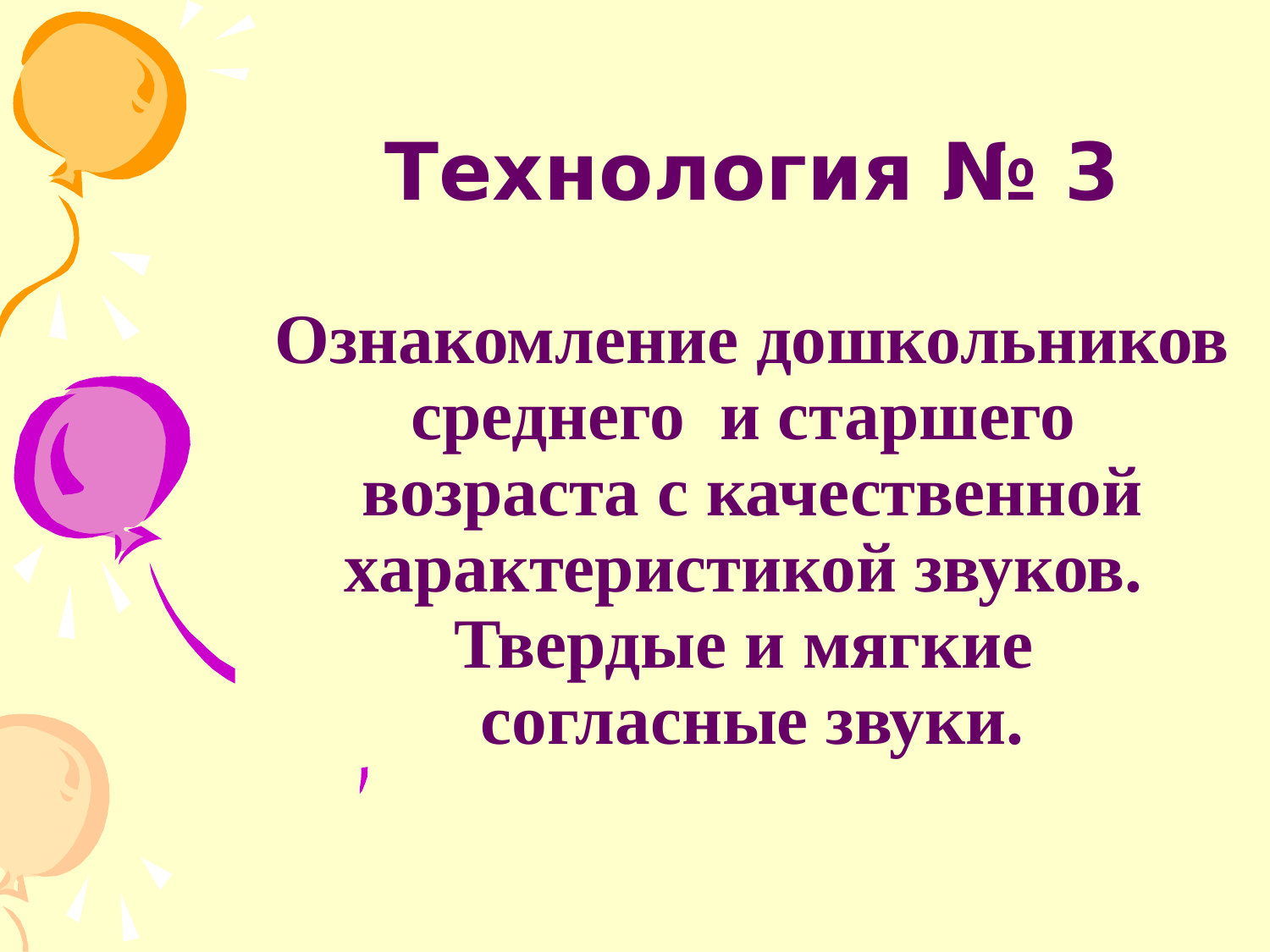

# Технология № 3 Ознакомление дошкольников среднего  и старшего возраста с качественной характеристикой звуков.  Твердые и мягкие согласные звуки.